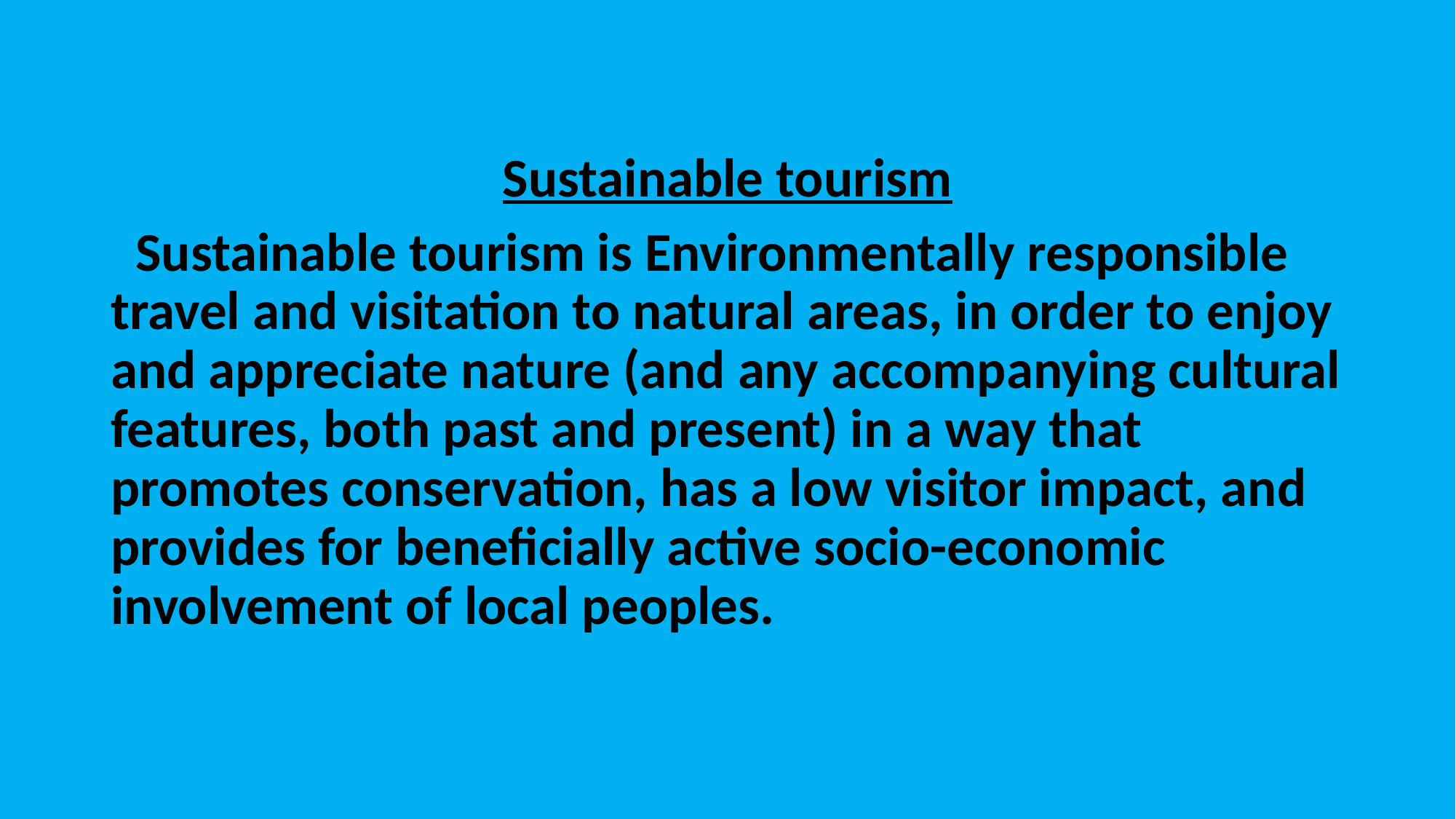

Sustainable tourism
  Sustainable tourism is Environmentally responsible travel and visitation to natural areas, in order to enjoy and appreciate nature (and any accompanying cultural features, both past and present) in a way that promotes conservation, has a low visitor impact, and provides for beneficially active socio-economic involvement of local peoples.